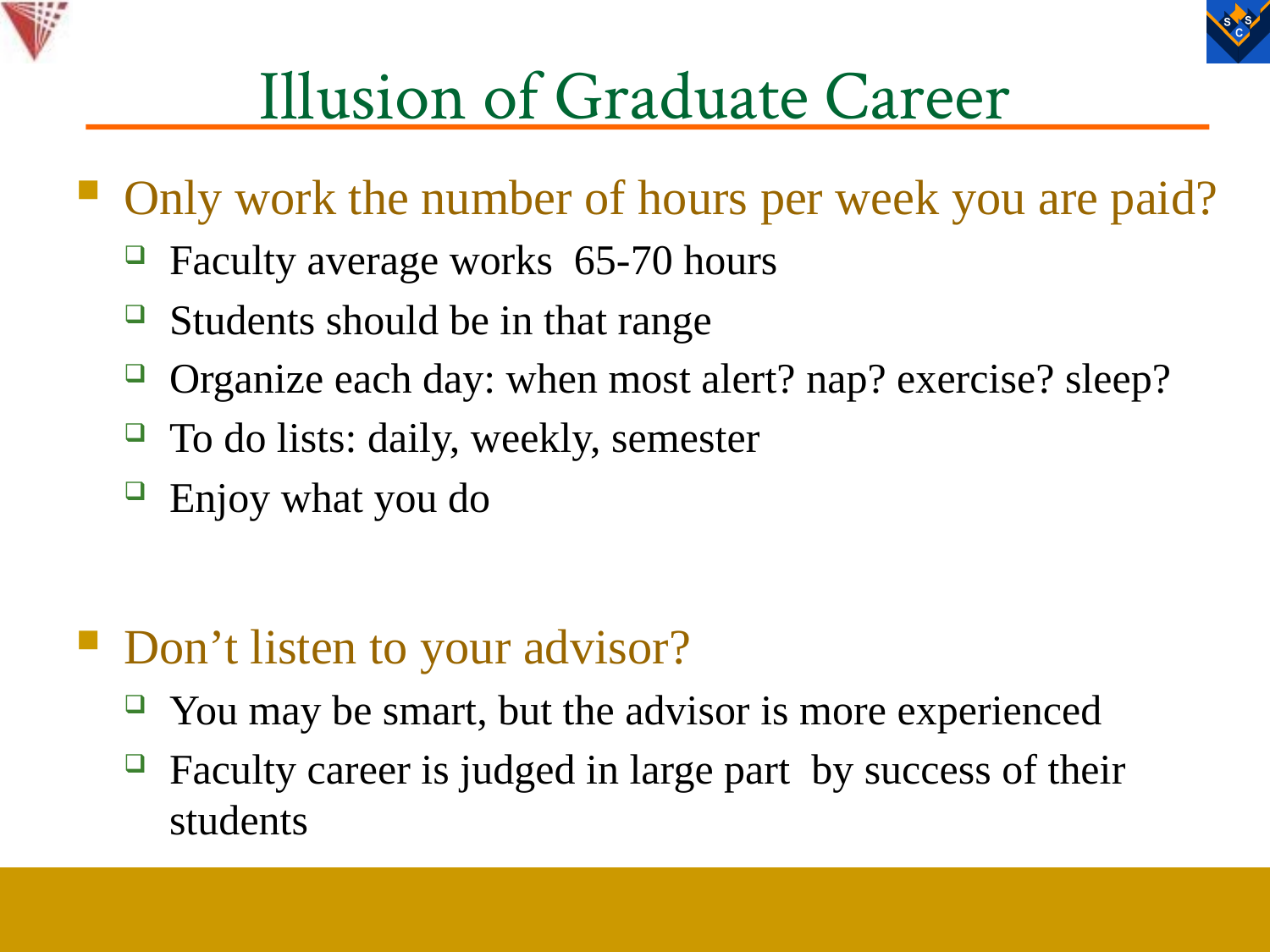

# Illusion of Graduate Career

Only work the number of hours per week you are paid?
Faculty average works  65-70 hours
Students should be in that range
Organize each day: when most alert? nap? exercise? sleep?
To do lists: daily, weekly, semester
Enjoy what you do

Don’t listen to your advisor?
You may be smart, but the advisor is more experienced
Faculty career is judged in large part  by success of their students